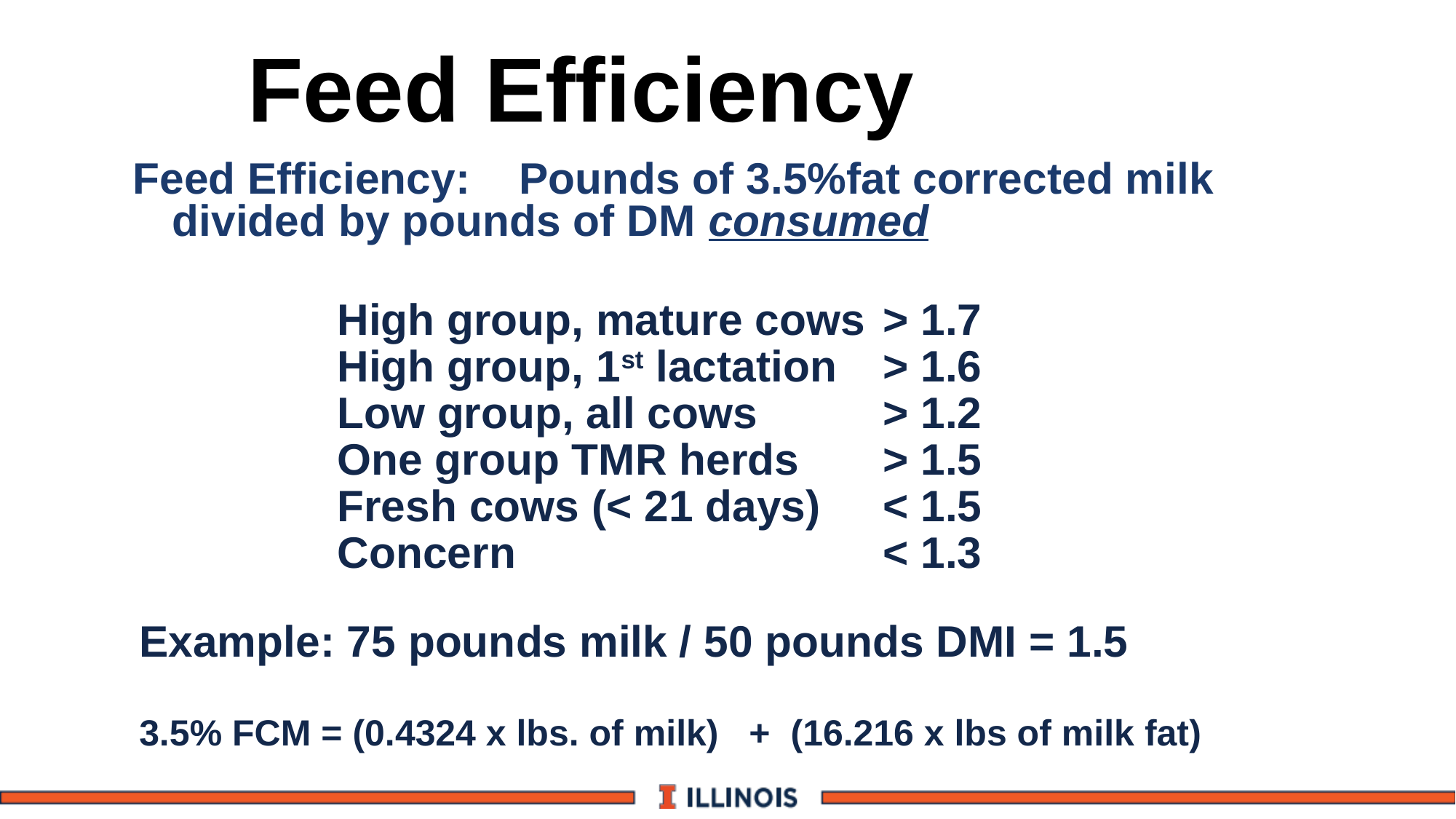

# Feed Efficiency
Feed Efficiency:    Pounds of 3.5%fat corrected milk divided by pounds of DM consumed
			High group, mature cows 	> 1.7
			High group, 1st lactation   	> 1.6
			Low group, all cows	  	> 1.2
			One group TMR herds	> 1.5
			Fresh cows (< 21 days)	< 1.5
			Concern  				< 1.3
     Example: 75 pounds milk / 50 pounds DMI = 1.5
     3.5% FCM = (0.4324 x lbs. of milk)   +  (16.216 x lbs of milk fat)